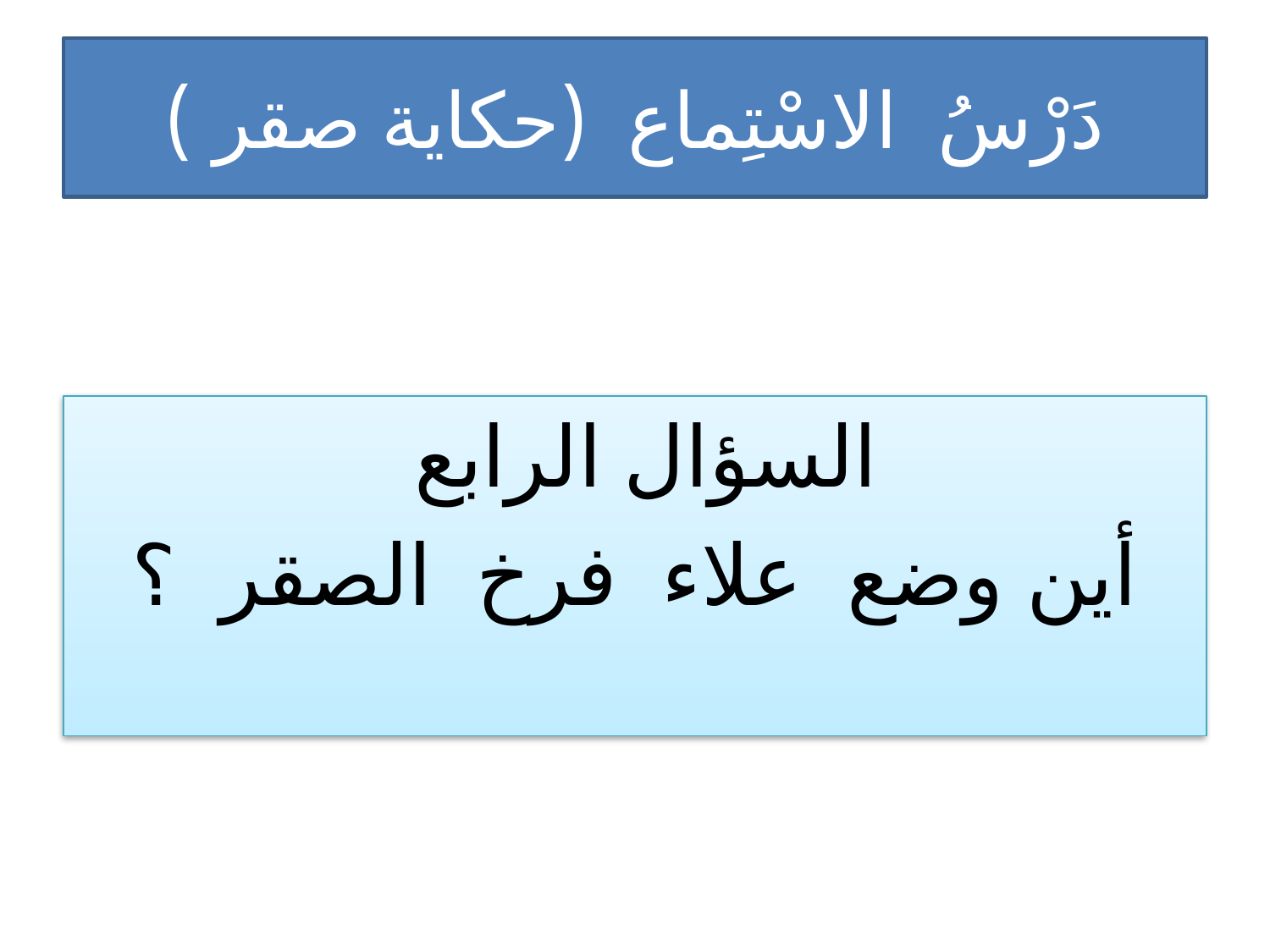

# دَرْسُ  الاسْتِماع  (حكاية صقر )
السؤال الرابع
أين وضع  علاء  فرخ  الصقر  ؟